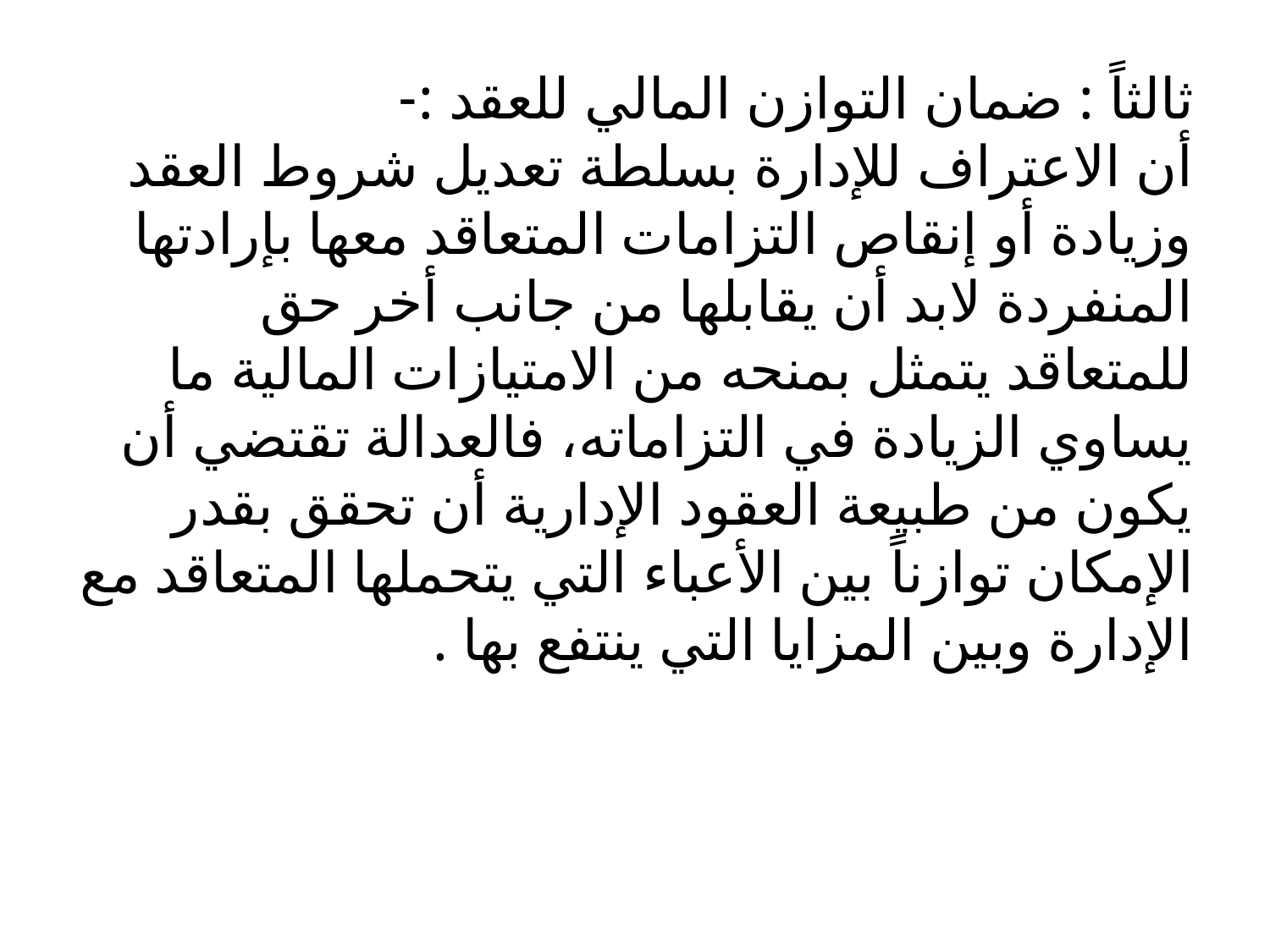

ثالثاً : ضمان التوازن المالي للعقد :-
أن الاعتراف للإدارة بسلطة تعديل شروط العقد وزيادة أو إنقاص التزامات المتعاقد معها بإرادتها المنفردة لابد أن يقابلها من جانب أخر حق للمتعاقد يتمثل بمنحه من الامتيازات المالية ما يساوي الزيادة في التزاماته، فالعدالة تقتضي أن يكون من طبيعة العقود الإدارية أن تحقق بقدر الإمكان توازناً بين الأعباء التي يتحملها المتعاقد مع الإدارة وبين المزايا التي ينتفع بها .